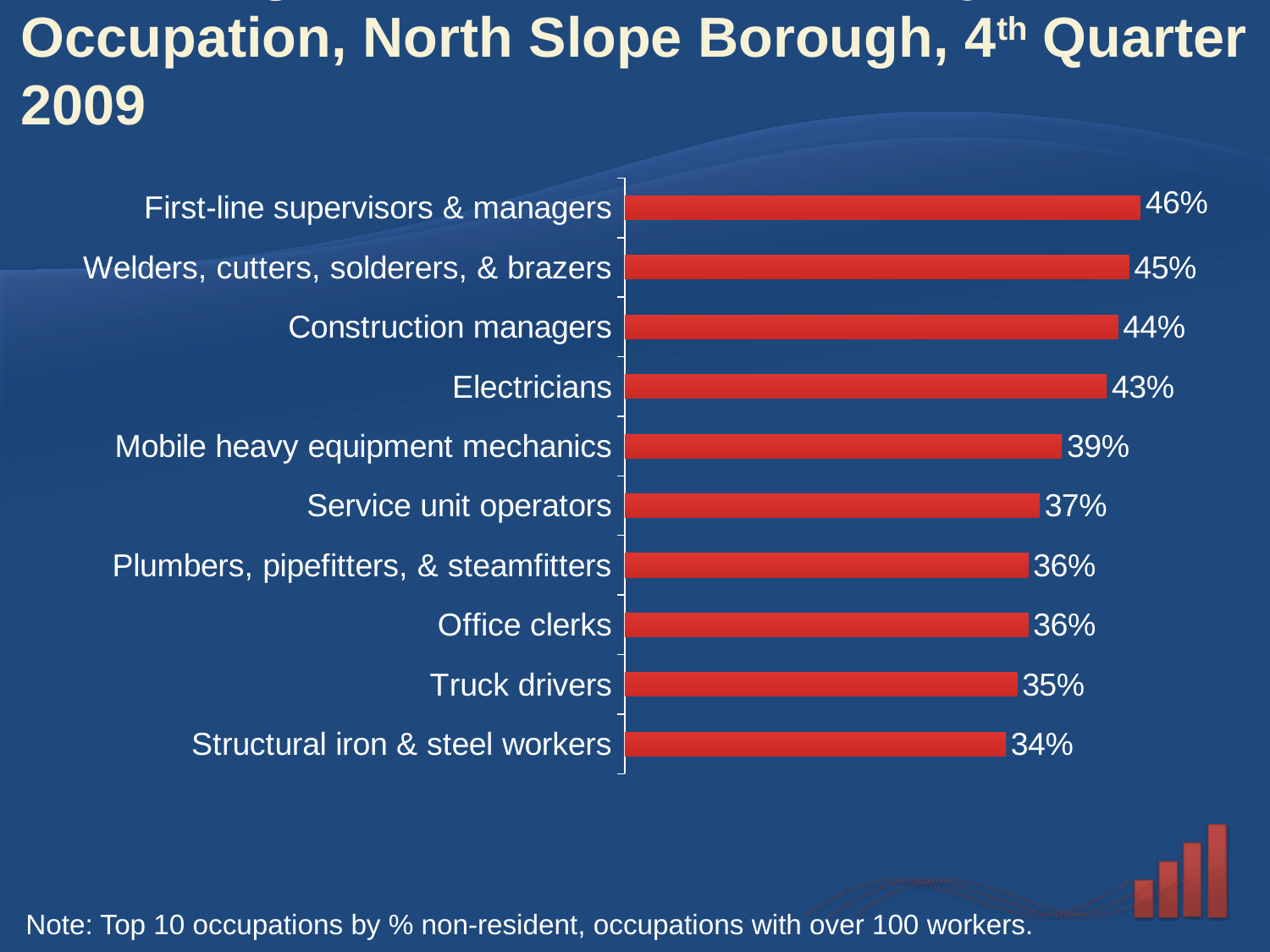

# Percentage Nonresident Workers by Occupation, North Slope Borough, 4th Quarter 2009

### Chart

| Category | % Nonresident |
|---|---|
| Structural iron & steel workers | 0.34 |
| Truck drivers | 0.35 |
| Office clerks | 0.36 |
| Plumbers, pipefitters, & steamfitters | 0.36 |
| Service unit operators | 0.37 |
| Mobile heavy equipment mechanics | 0.39 |
| Electricians | 0.43 |
| Construction managers | 0.44 |
| Welders, cutters, solderers, & brazers | 0.45 |
| First-line supervisors & managers | 0.46 |
Note: Top 10 occupations by % non-resident, occupations with over 100 workers.